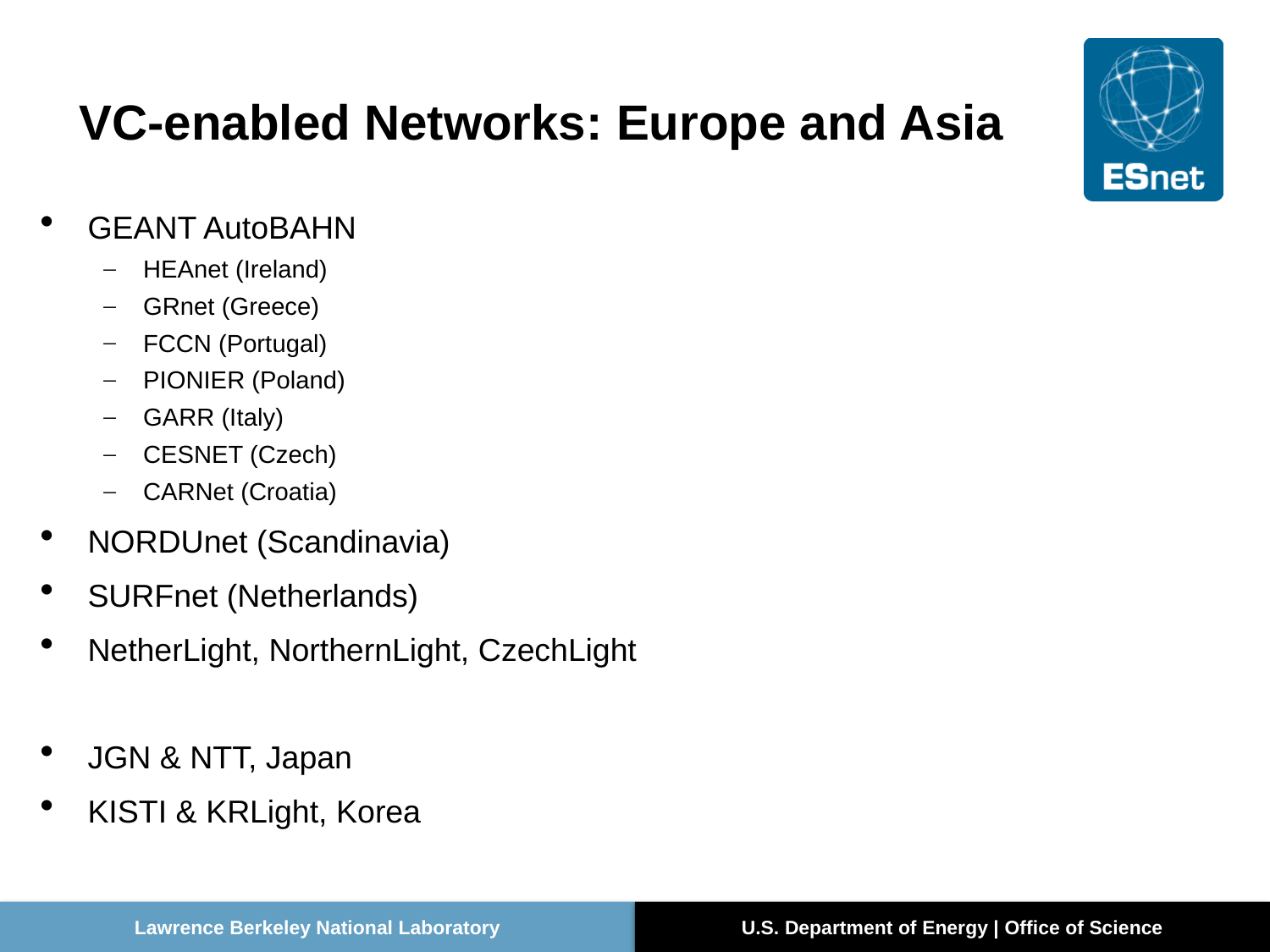

# VC-enabled Networks: Europe and Asia
GEANT AutoBAHN
HEAnet (Ireland)
GRnet (Greece)
FCCN (Portugal)
PIONIER (Poland)
GARR (Italy)
CESNET (Czech)
CARNet (Croatia)
NORDUnet (Scandinavia)
SURFnet (Netherlands)
NetherLight, NorthernLight, CzechLight

JGN & NTT, Japan
KISTI & KRLight, Korea